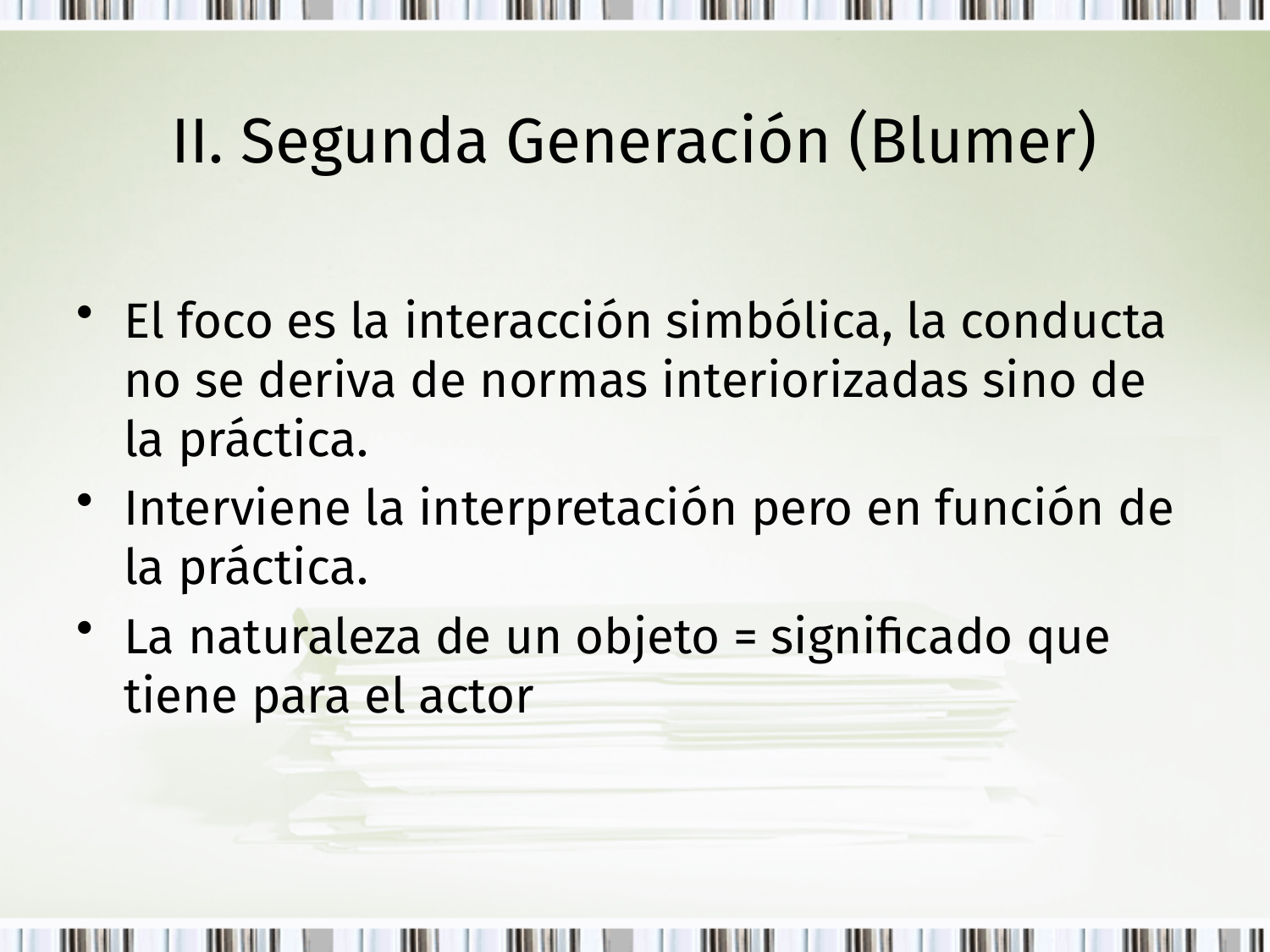

# II. Segunda Generación (Blumer)
El foco es la interacción simbólica, la conducta no se deriva de normas interiorizadas sino de la práctica.
Interviene la interpretación pero en función de la práctica.
La naturaleza de un objeto = significado que tiene para el actor